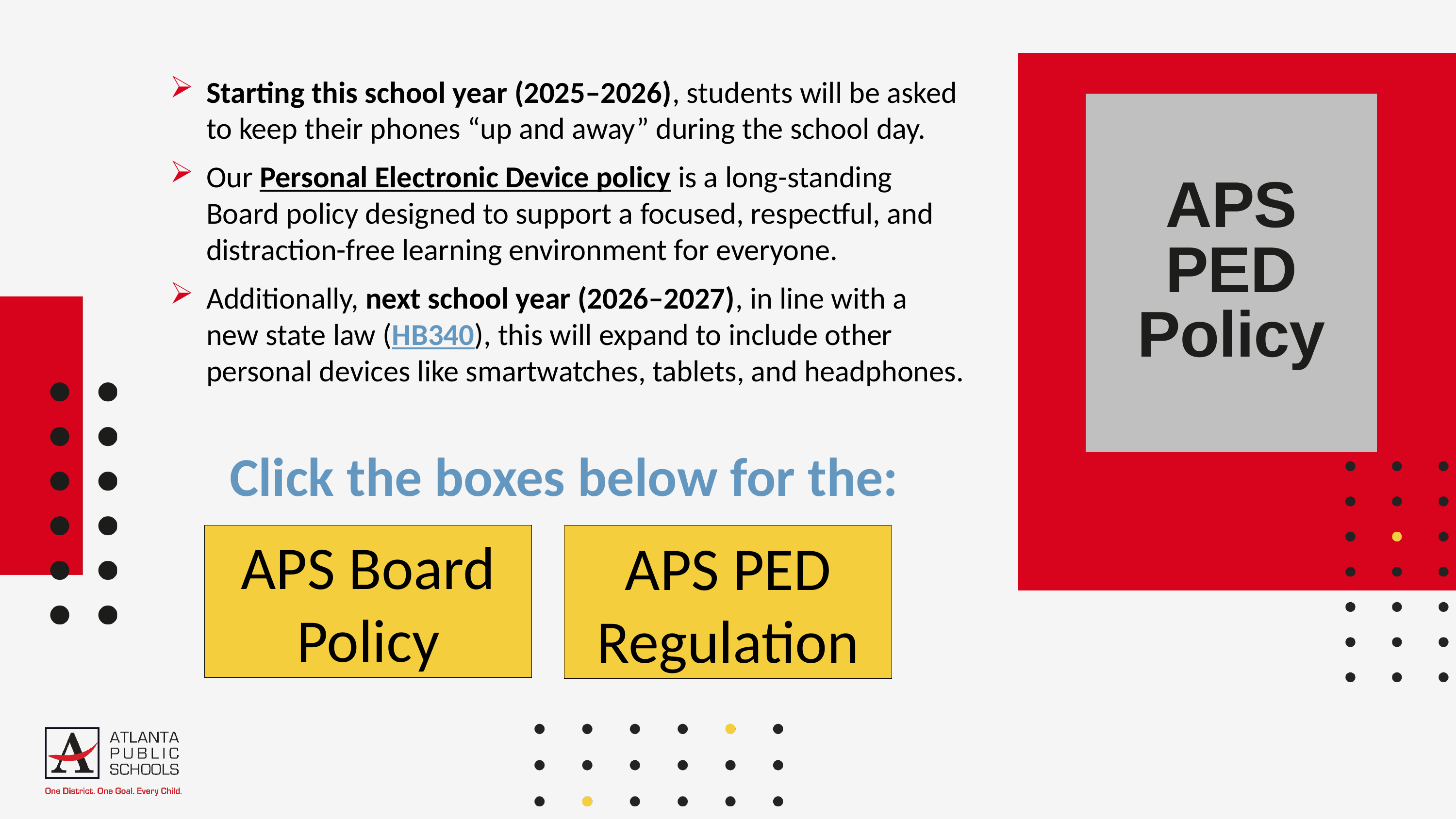

Starting this school year (2025–2026), students will be asked to keep their phones “up and away” during the school day.
Our Personal Electronic Device policy is a long-standing Board policy designed to support a focused, respectful, and distraction-free learning environment for everyone.
Additionally, next school year (2026–2027), in line with a new state law (HB340), this will expand to include other personal devices like smartwatches, tablets, and headphones.

APS
PED
Policy

Click the boxes below for the:

APS Board Policy
APS PED Regulation